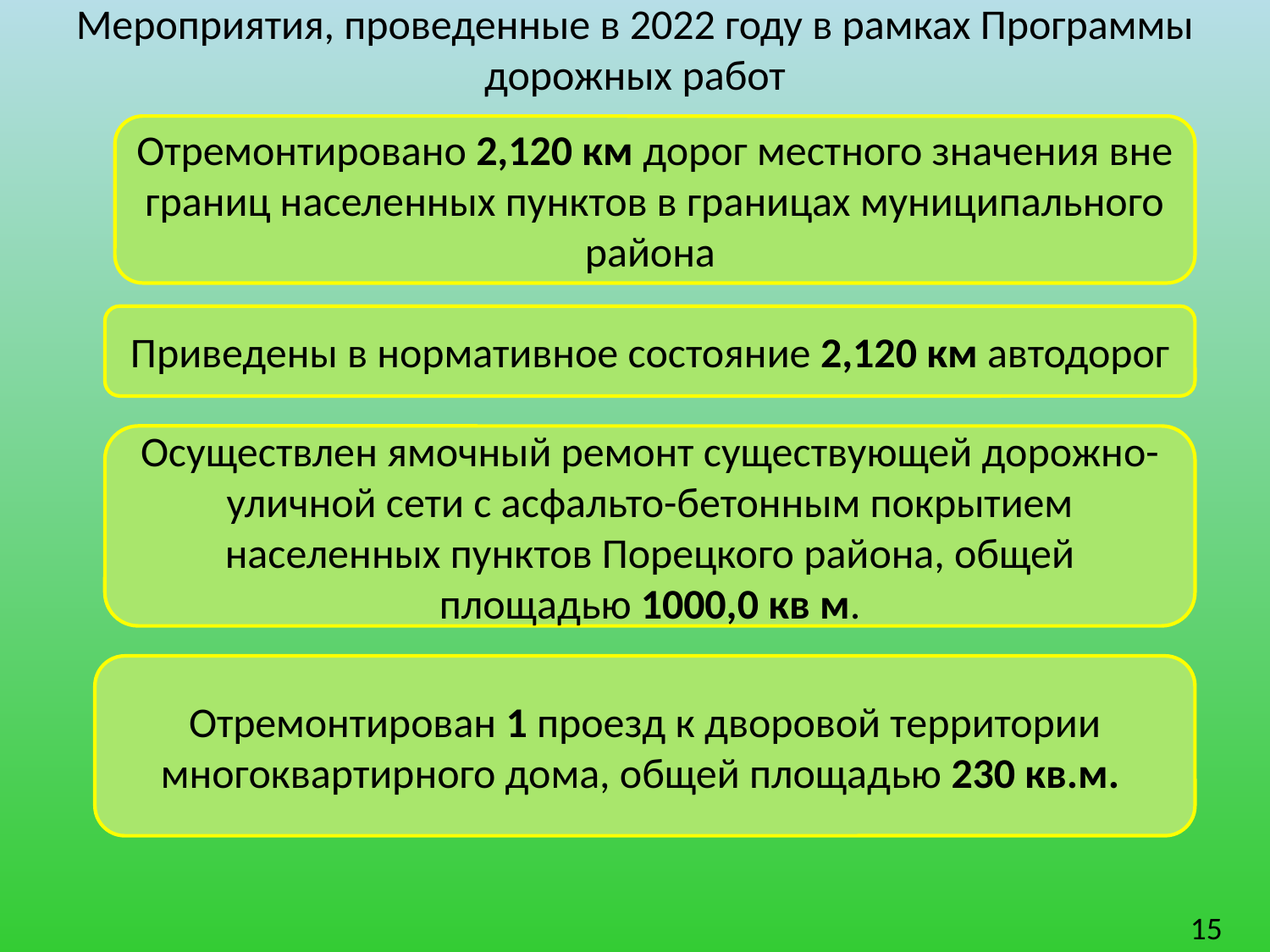

# Мероприятия, проведенные в 2022 году в рамках Программы дорожных работ
Отремонтировано 2,120 км дорог местного значения вне границ населенных пунктов в границах муниципального района
Приведены в нормативное состояние 2,120 км автодорог
Осуществлен ямочный ремонт существующей дорожно-уличной сети с асфальто-бетонным покрытием населенных пунктов Порецкого района, общей площадью 1000,0 кв м.
Отремонтирован 1 проезд к дворовой территории многоквартирного дома, общей площадью 230 кв.м.
15